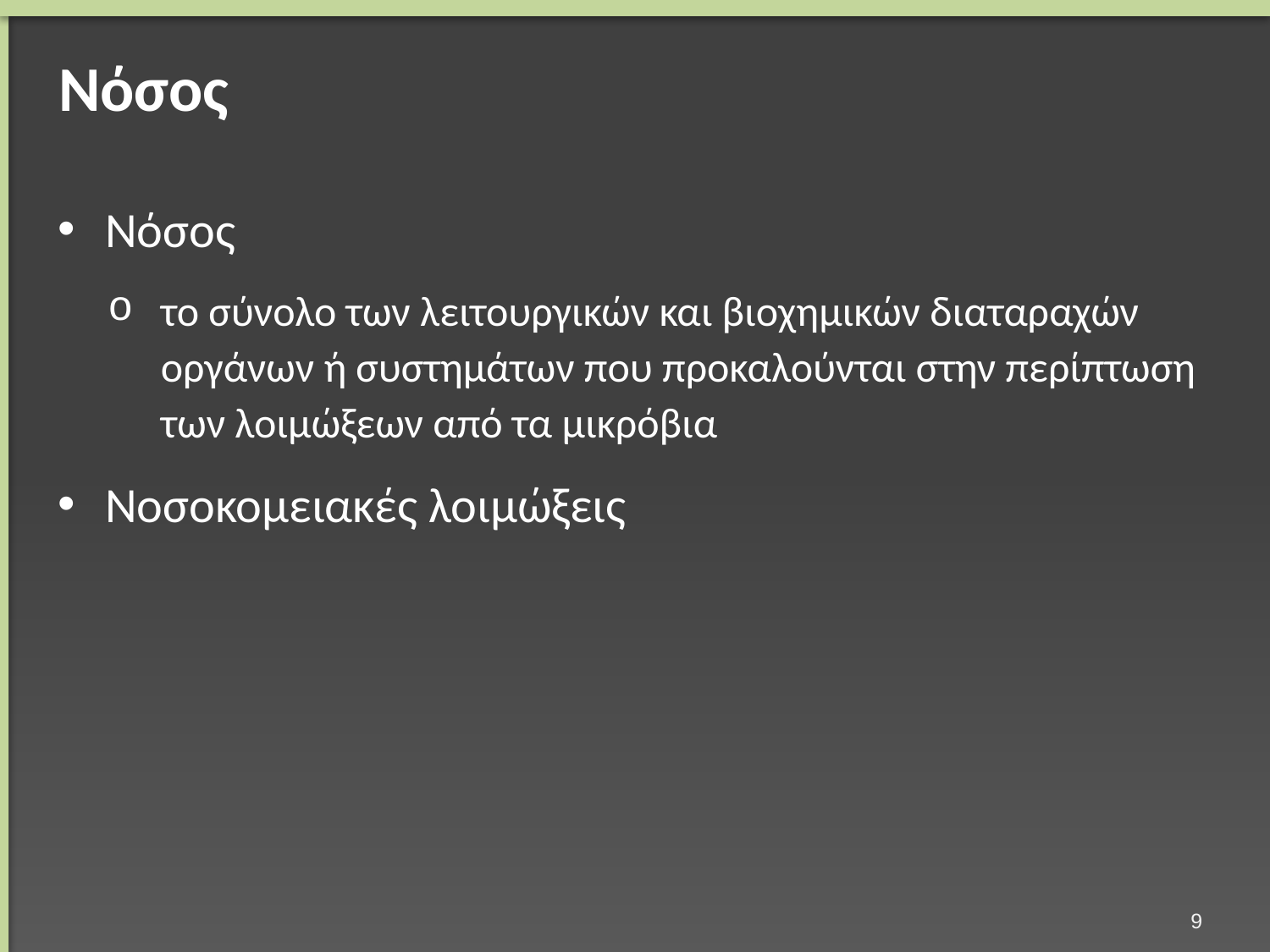

# Νόσος
Νόσος
το σύνολο των λειτουργικών και βιοχημικών διαταραχών οργάνων ή συστημάτων που προκαλούνται στην περίπτωση των λοιμώξεων από τα μικρόβια
Νοσοκομειακές λοιμώξεις
9